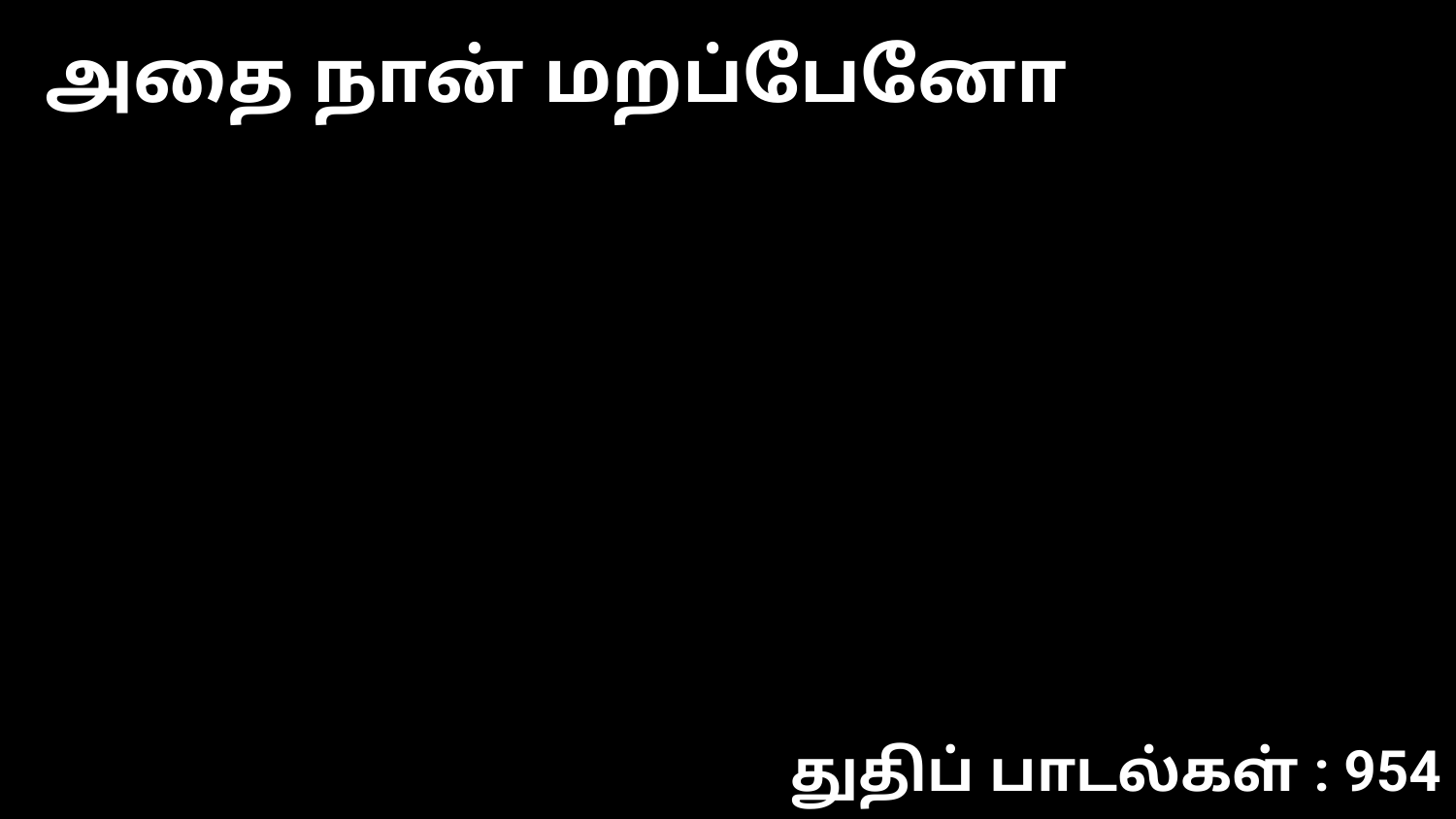

அதை நான் மறப்பேனோ
துதிப் பாடல்கள் : 954